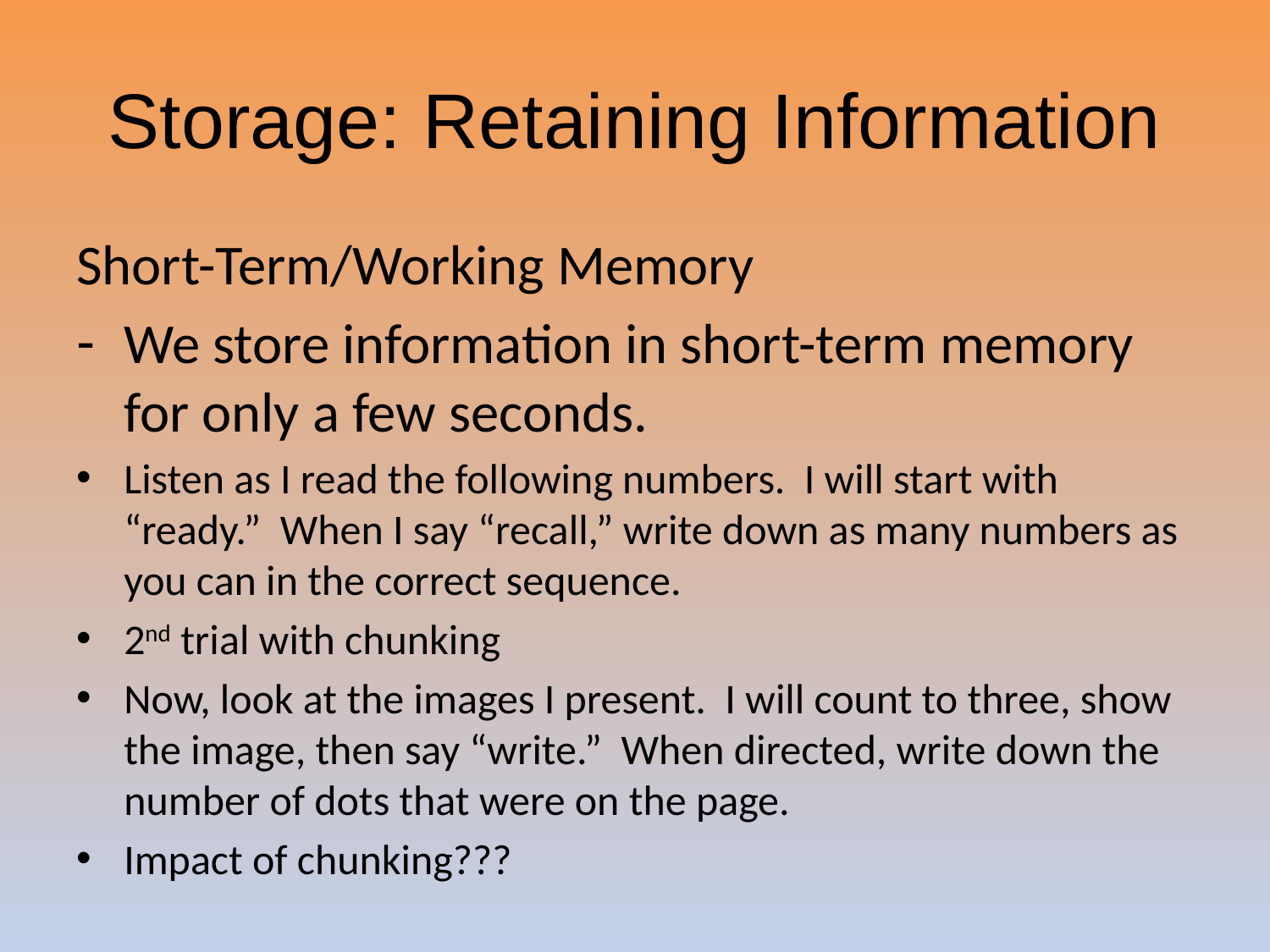

# Storage: Retaining Information
Short-Term/Working Memory
We store information in short-term memory for only a few seconds.
Listen as I read the following numbers.  I will start with “ready.”  When I say “recall,” write down as many numbers as you can in the correct sequence.
2nd trial with chunking
Now, look at the images I present.  I will count to three, show the image, then say “write.”  When directed, write down the number of dots that were on the page.
Impact of chunking???